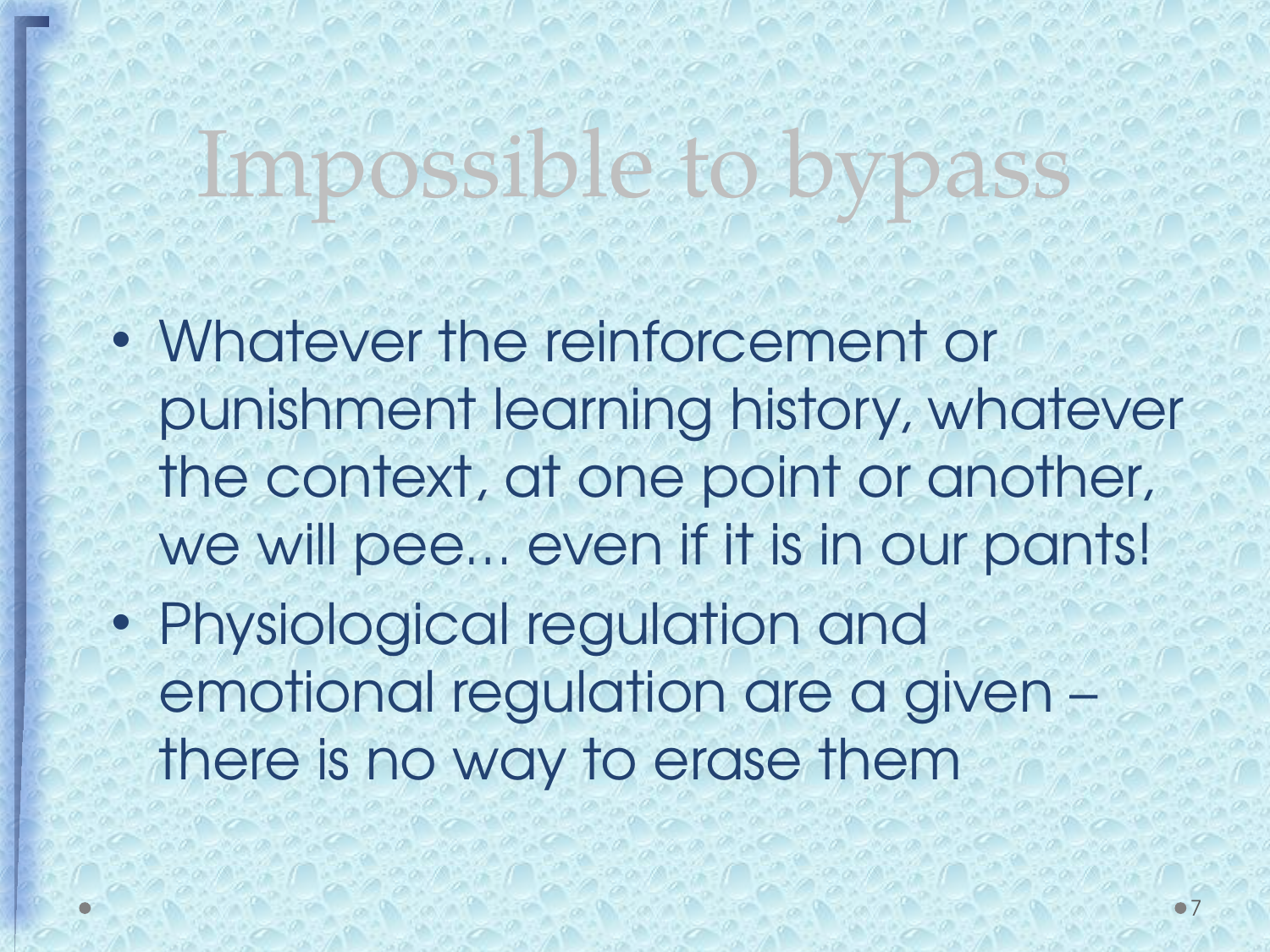

# Impossible to bypass

Whatever the reinforcement or punishment learning history, whatever the context, at one point or another, we will pee… even if it is in our pants!
Physiological regulation and emotional regulation are a given – there is no way to erase them

7